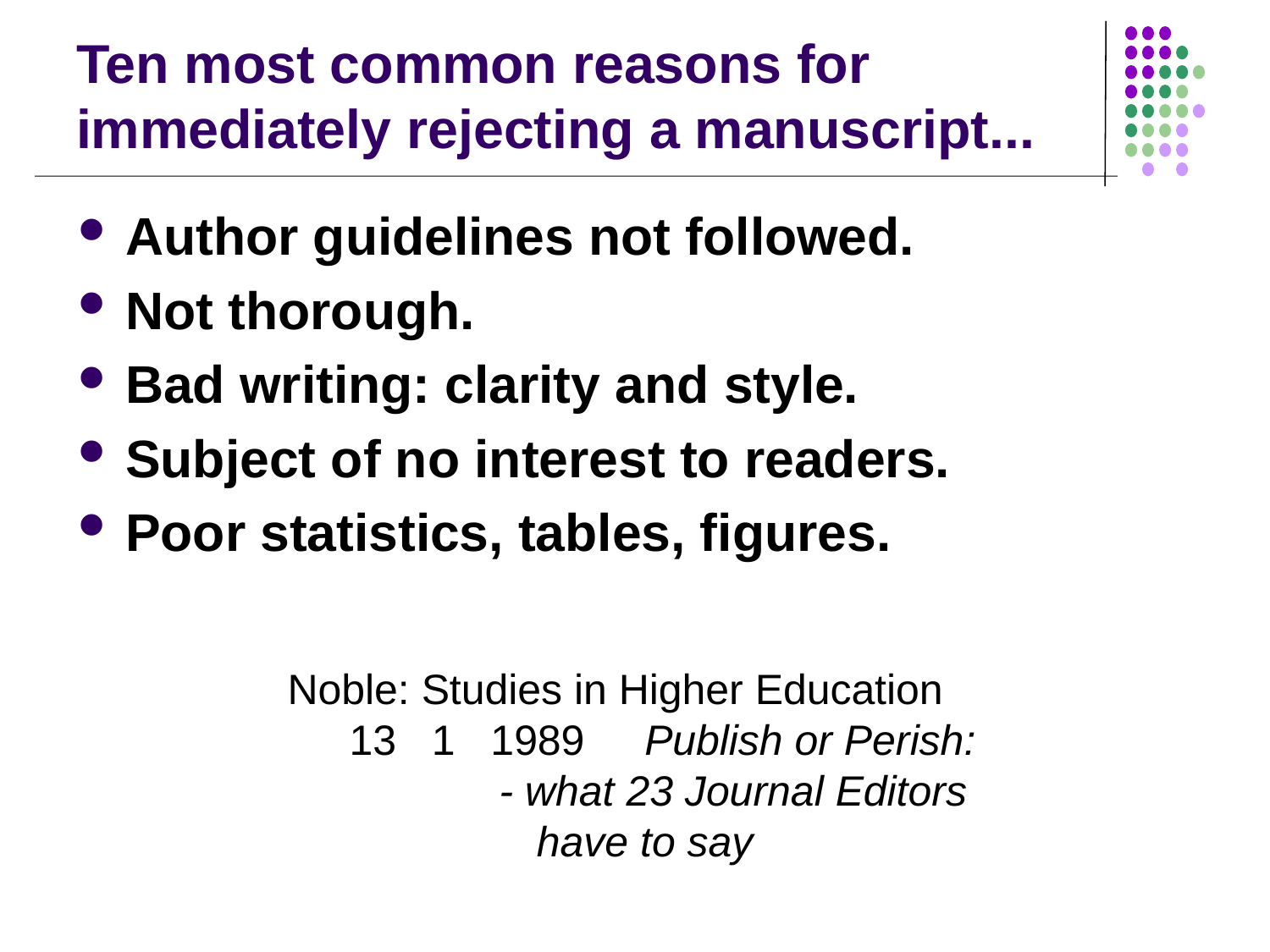

# Ten most common reasons for immediately rejecting a manuscript...
Author guidelines not followed.
Not thorough.
Bad writing: clarity and style.
Subject of no interest to readers.
Poor statistics, tables, figures.

Noble: Studies in Higher Education           13   1   1989     Publish or Perish:                  - what 23 Journal Editors have to say